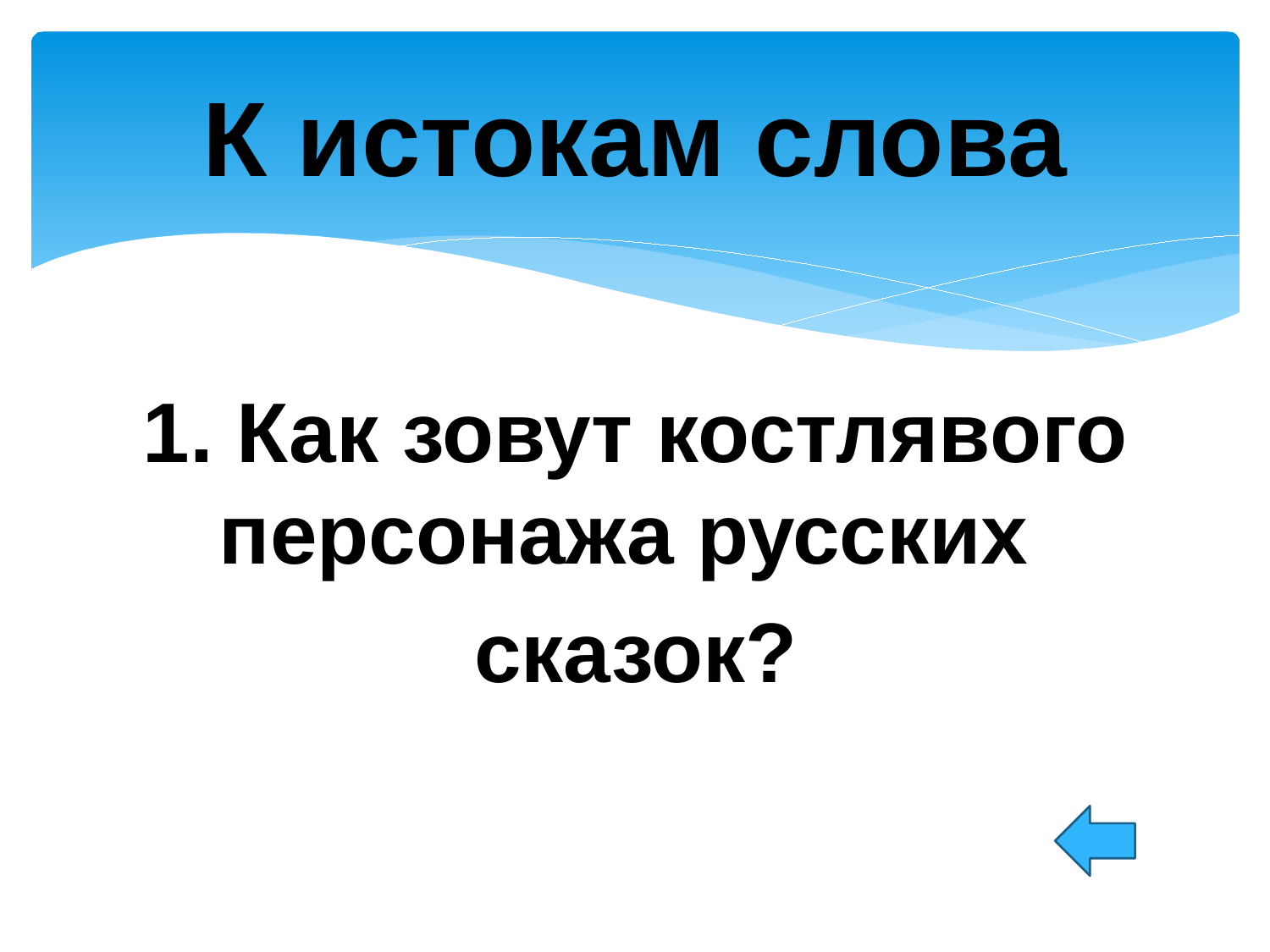

# К истокам слова
1. Как зовут костлявого персонажа русских
ска­зок?